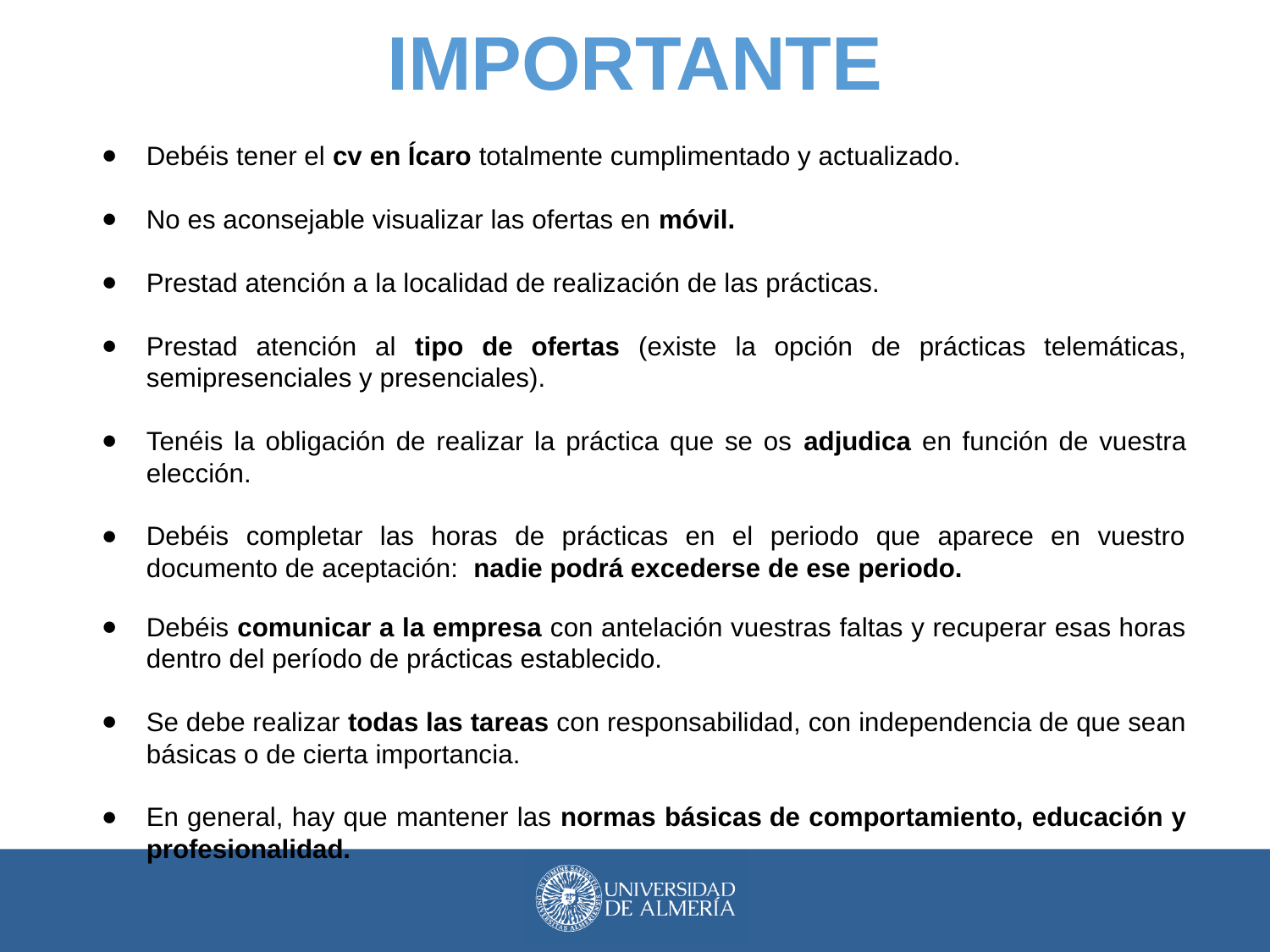

IMPORTANTE

Debéis tener el cv en Ícaro totalmente cumplimentado y actualizado.

No es aconsejable visualizar las ofertas en móvil.

Prestad atención a la localidad de realización de las prácticas.

Prestad atención al tipo de ofertas (existe la opción de prácticas telemáticas, semipresenciales y presenciales).

Tenéis la obligación de realizar la práctica que se os adjudica en función de vuestra elección.

Debéis completar las horas de prácticas en el periodo que aparece en vuestro documento de aceptación:  nadie podrá excederse de ese periodo.

Debéis comunicar a la empresa con antelación vuestras faltas y recuperar esas horas dentro del período de prácticas establecido.

Se debe realizar todas las tareas con responsabilidad, con independencia de que sean básicas o de cierta importancia.

En general, hay que mantener las normas básicas de comportamiento, educación y profesionalidad.